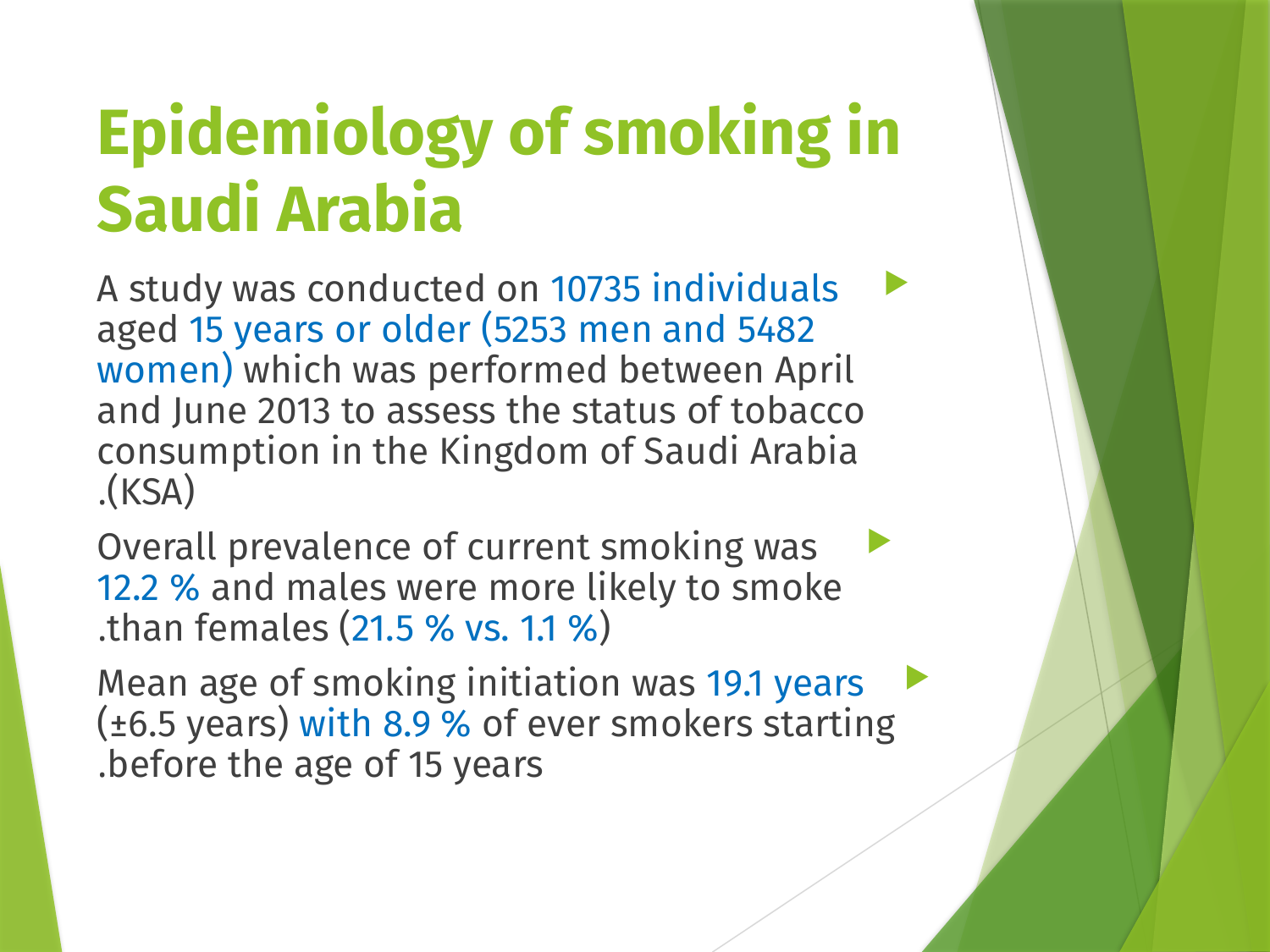

# Epidemiology of smoking in Saudi Arabia
A study was conducted on 10735 individuals aged 15 years or older (5253 men and 5482 women) which was performed between April and June 2013 to assess the status of tobacco consumption in the Kingdom of Saudi Arabia (KSA).
Overall prevalence of current smoking was 12.2 % and males were more likely to smoke than females (21.5 % vs. 1.1 %).
Mean age of smoking initiation was 19.1 years (±6.5 years) with 8.9 % of ever smokers starting before the age of 15 years.